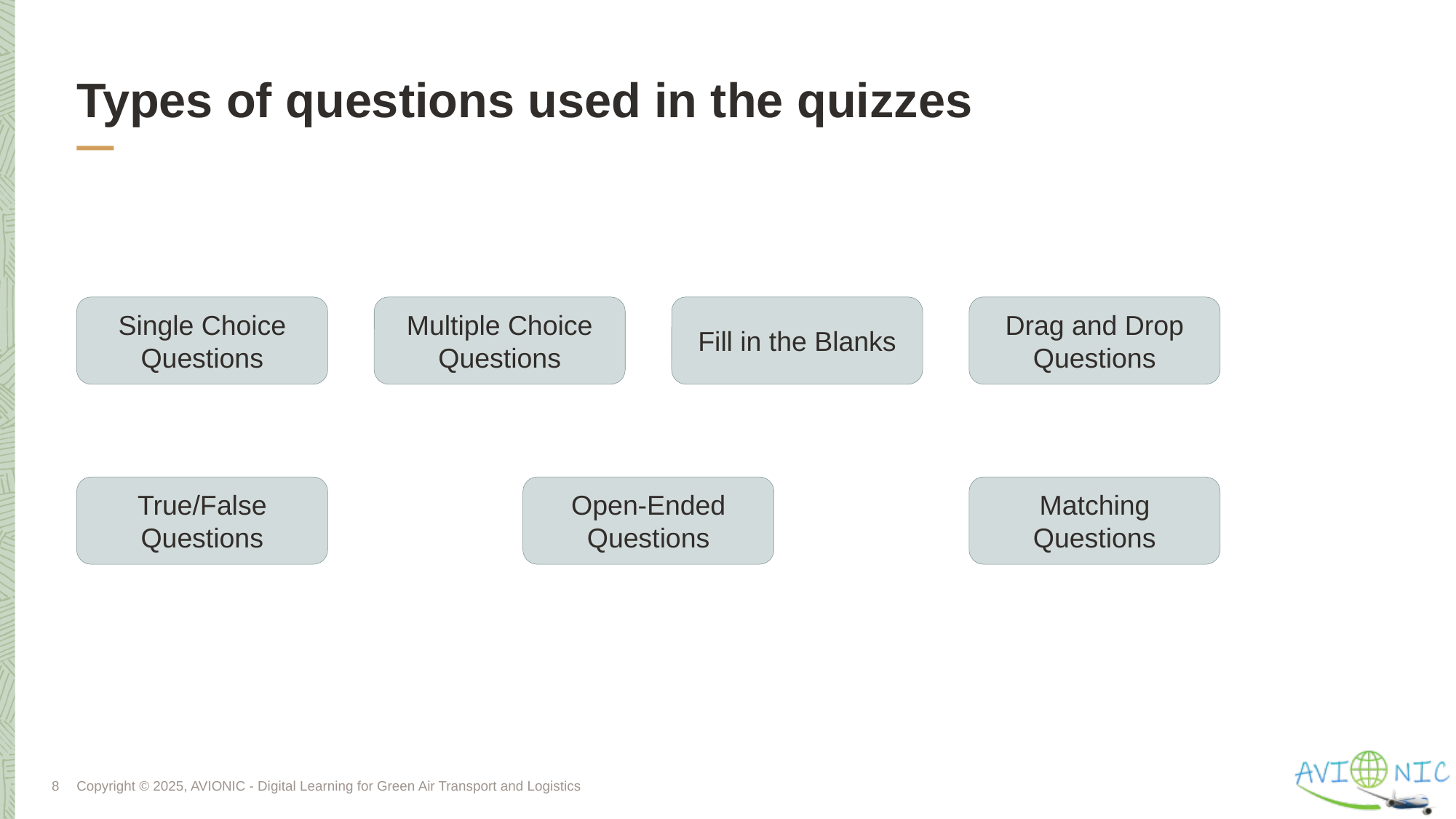

# Types of questions used in the quizzes
Drag and Drop Questions
Fill in the Blanks
Single Choice Questions
Multiple Choice Questions
True/False Questions
Open-Ended Questions
Matching Questions
8
Copyright © 2025, AVIONIC - Digital Learning for Green Air Transport and Logistics